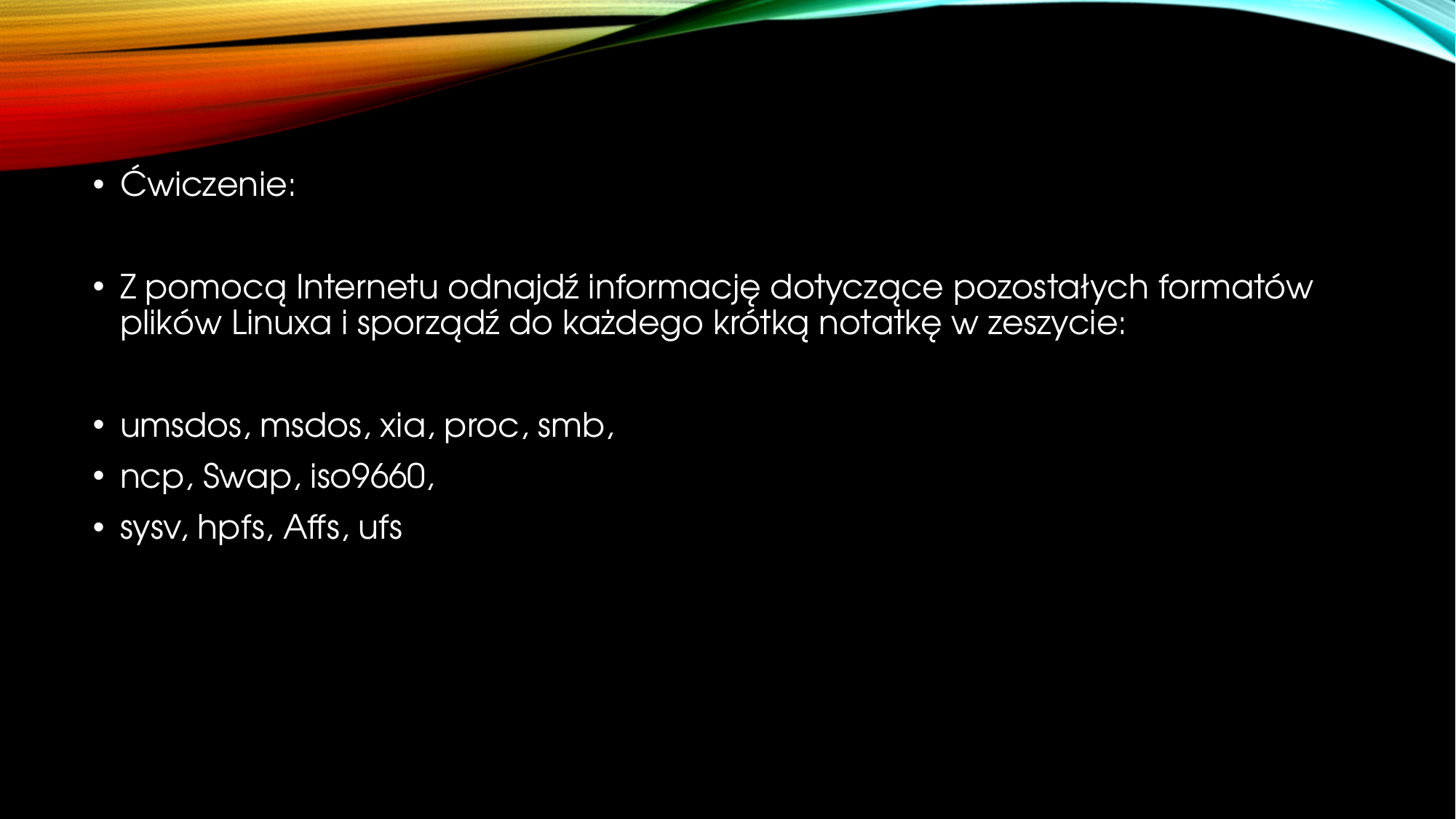

Ćwiczenie:

Z pomocą Internetu odnajdź informację dotyczące pozostałych formatów plików Linuxa i sporządź do każdego krótką notatkę w zeszycie:

umsdos, msdos, xia, proc, smb,
ncp, Swap, iso9660,
sysv, hpfs, Affs, ufs